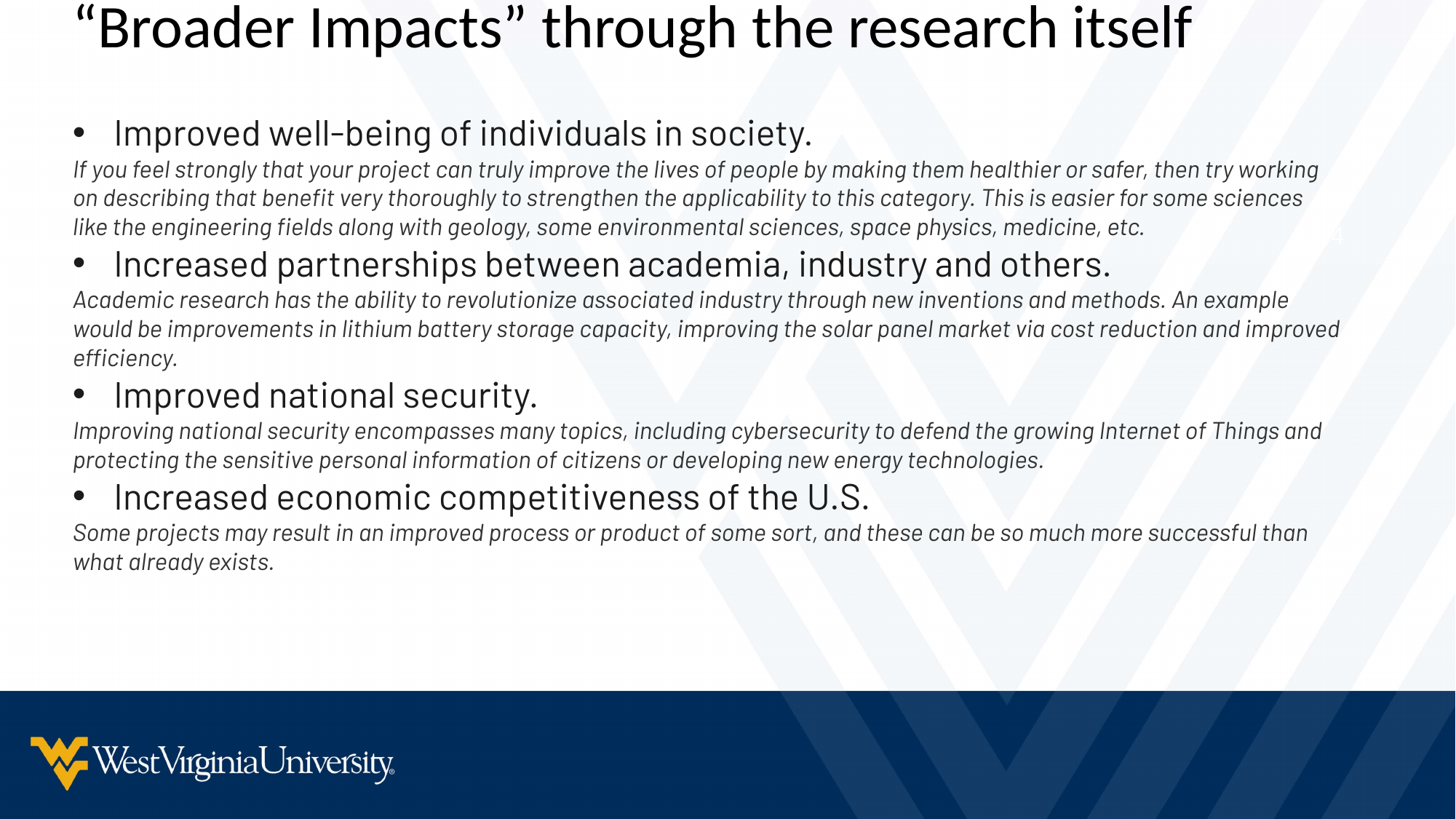

# “Broader Impacts” through the research itself
Improved well-being of individuals in society.
If you feel strongly that your project can truly improve the lives of people by making them healthier or safer, then try working on describing that benefit very thoroughly to strengthen the applicability to this category. This is easier for some sciences like the engineering fields along with geology, some environmental sciences, space physics, medicine, etc.
Increased partnerships between academia, industry and others.
Academic research has the ability to revolutionize associated industry through new inventions and methods. An example would be improvements in lithium battery storage capacity, improving the solar panel market via cost reduction and improved efficiency.
Improved national security.
Improving national security encompasses many topics, including cybersecurity to defend the growing Internet of Things and protecting the sensitive personal information of citizens or developing new energy technologies.
Increased economic competitiveness of the U.S.
Some projects may result in an improved process or product of some sort, and these can be so much more successful than what already exists.
4